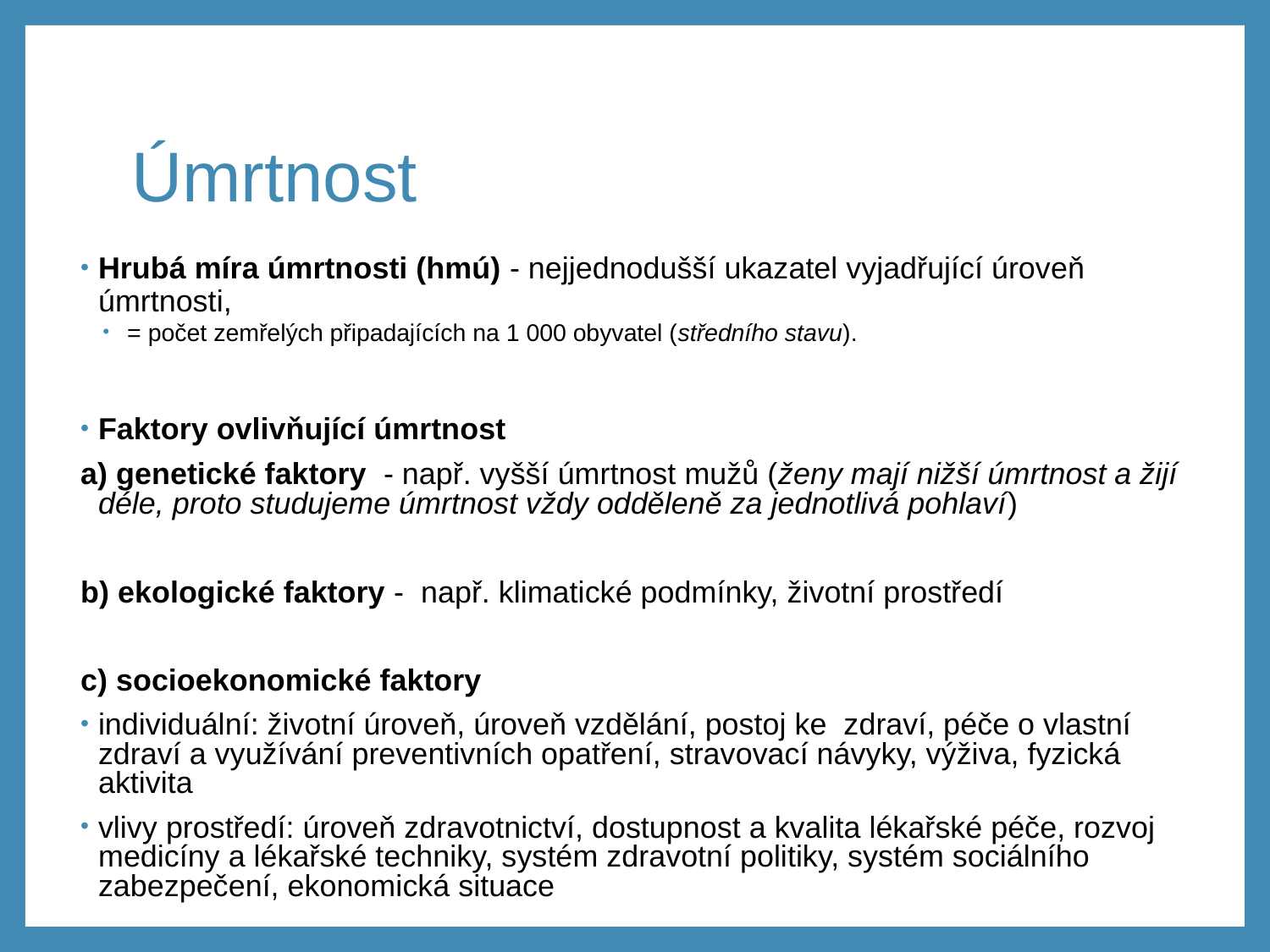

# Úmrtnost
Hrubá míra úmrtnosti (hmú) - nejjednodušší ukazatel vyjadřující úroveň úmrtnosti,
 = počet zemřelých připadajících na 1 000 obyvatel (středního stavu).

Faktory ovlivňující úmrtnost
a) genetické faktory  - např. vyšší úmrtnost mužů (ženy mají nižší úmrtnost a žijí déle, proto studujeme úmrtnost vždy odděleně za jednotlivá pohlaví)

b) ekologické faktory -  např. klimatické podmínky, životní prostředí

c) socioekonomické faktory
individuální: životní úroveň, úroveň vzdělání, postoj ke  zdraví, péče o vlastní zdraví a využívání preventivních opatření, stravovací návyky, výživa, fyzická aktivita
vlivy prostředí: úroveň zdravotnictví, dostupnost a kvalita lékařské péče, rozvoj medicíny a lékařské techniky, systém zdravotní politiky, systém sociálního zabezpečení, ekonomická situace